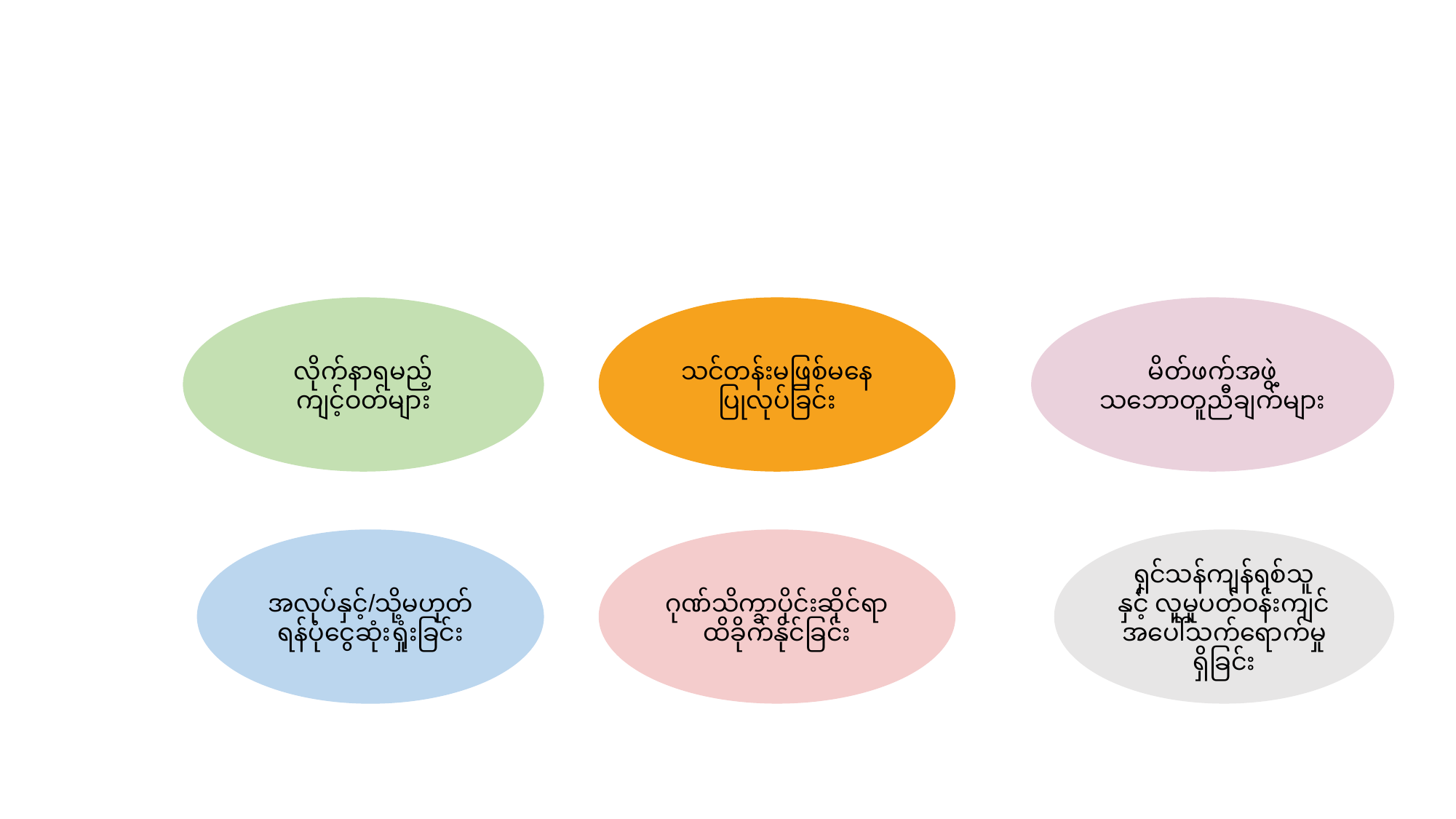

# ဘာလို့ PSEA ကို ဂရုပြုဖို့လိုတာလဲ
သင်တန်းမဖြစ်မနေ
ပြုလုပ်ခြင်း
မိတ်ဖက်အဖွဲ့ သဘောတူညီချက်များ
လိုက်နာရမည့်
ကျင့်ဝတ်များ
ဂုဏ်သိက္ခာပိုင်းဆိုင်ရာ ထိခိုက်နိုင်ခြင်း
ရှင်သန်ကျန်ရစ်သူ
နှင့် လူမှုပတ်ဝန်းကျင်အပေါ်သက်ရောက်မှုရှိခြင်း
အလုပ်နှင့်/သို့မဟုတ် ရန်ပုံငွေဆုံးရှုံးခြင်း